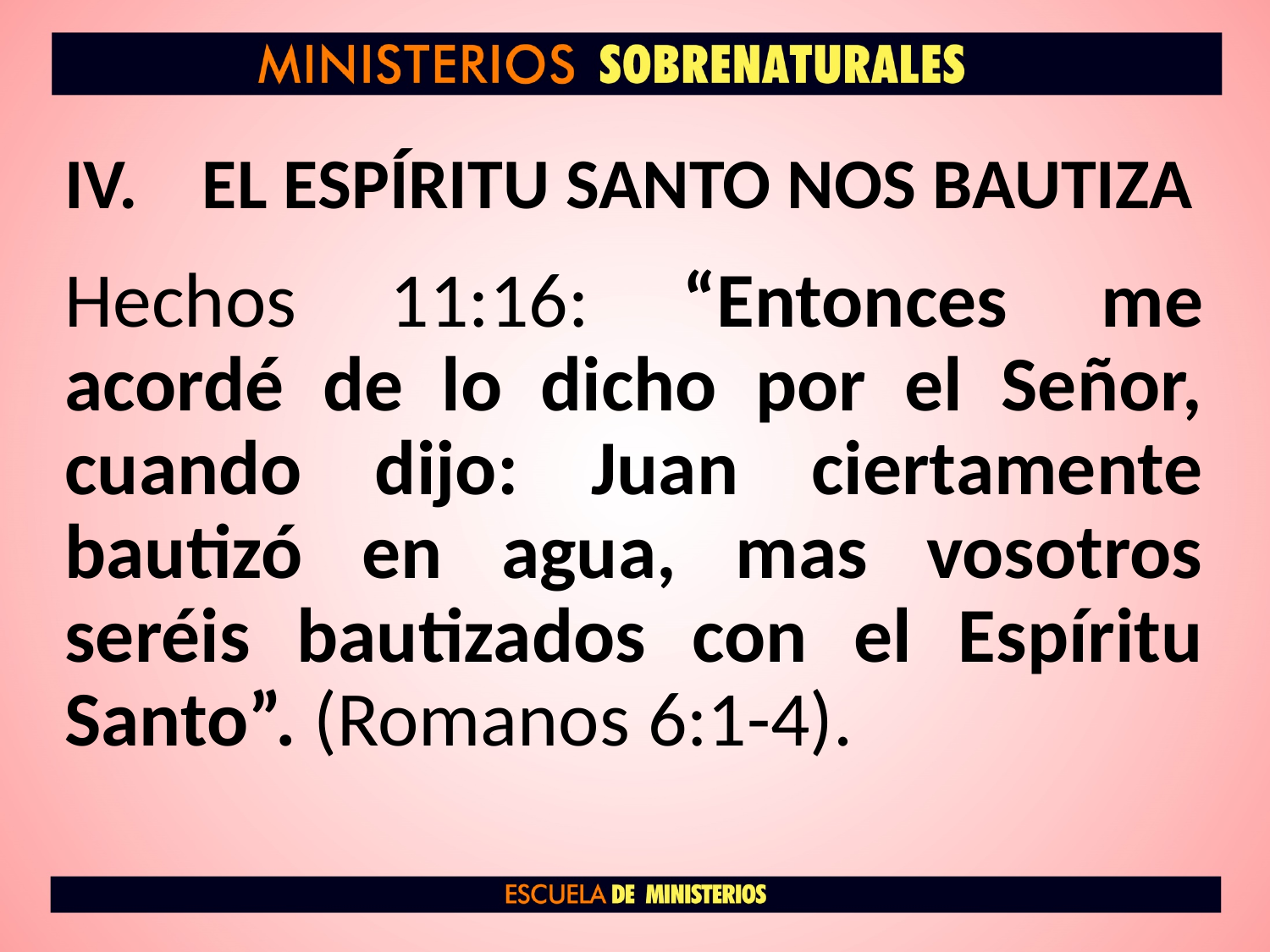

# EL ESPÍRITU SANTO NOS BAUTIZA
Hechos 11:16: “Entonces me acordé de lo dicho por el Señor, cuando dijo: Juan ciertamente bautizó en agua, mas vosotros seréis bautizados con el Espíritu Santo”. (Romanos 6:1-4).